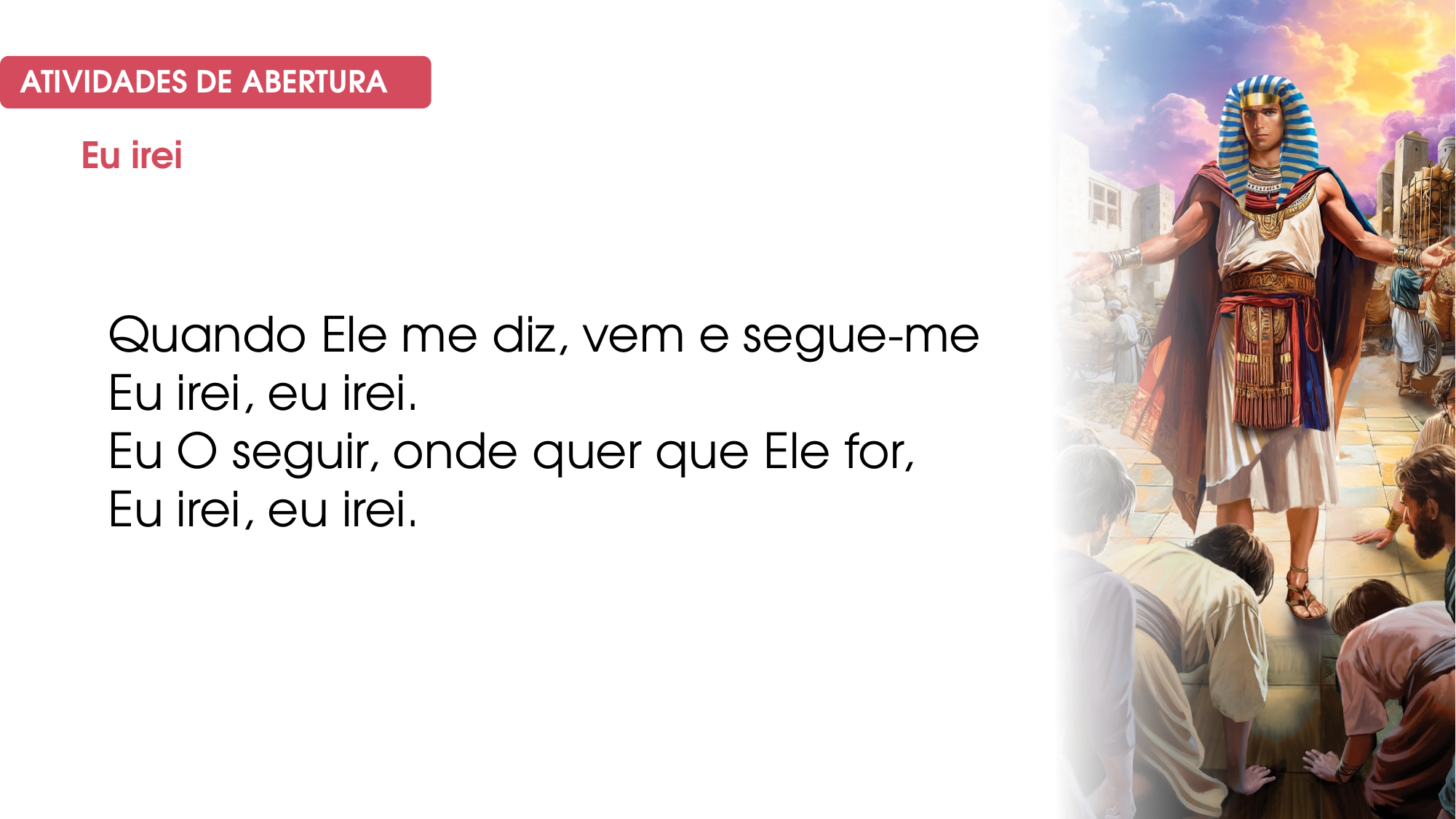

ATIVIDADES DE ABERTURA

# Eu irei
Quando Ele me diz, vem e segue-me
Eu irei, eu irei.
Eu O seguir, onde quer que Ele for,
Eu irei, eu irei.